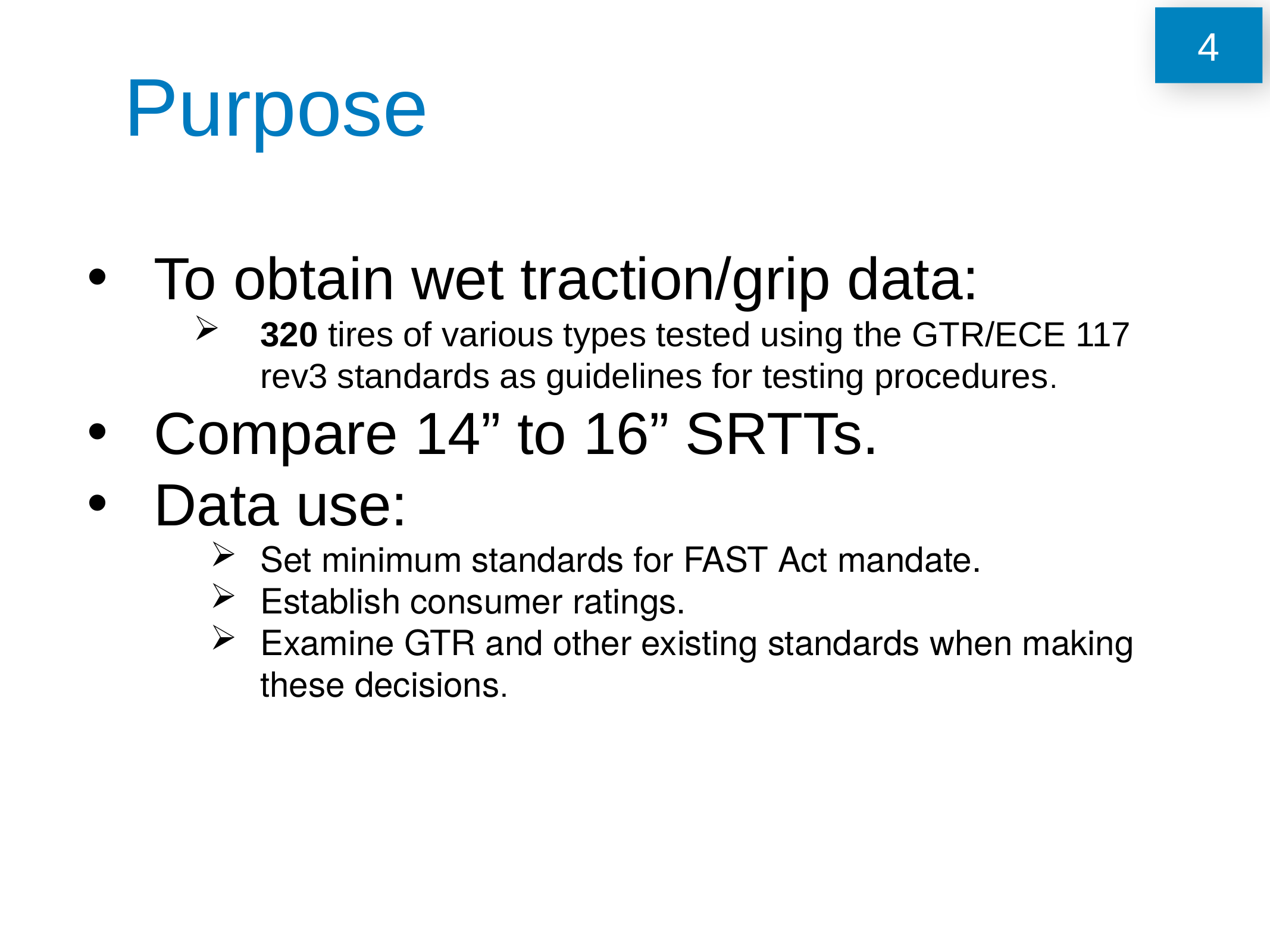

4
Purpose
To obtain wet traction/grip data:
320 tires of various types tested using the GTR/ECE 117 rev3 standards as guidelines for testing procedures.
Compare 14” to 16” SRTTs.
 Data use:
Set minimum standards for FAST Act mandate.
Establish consumer ratings.
Examine GTR and other existing standards when making these decisions.